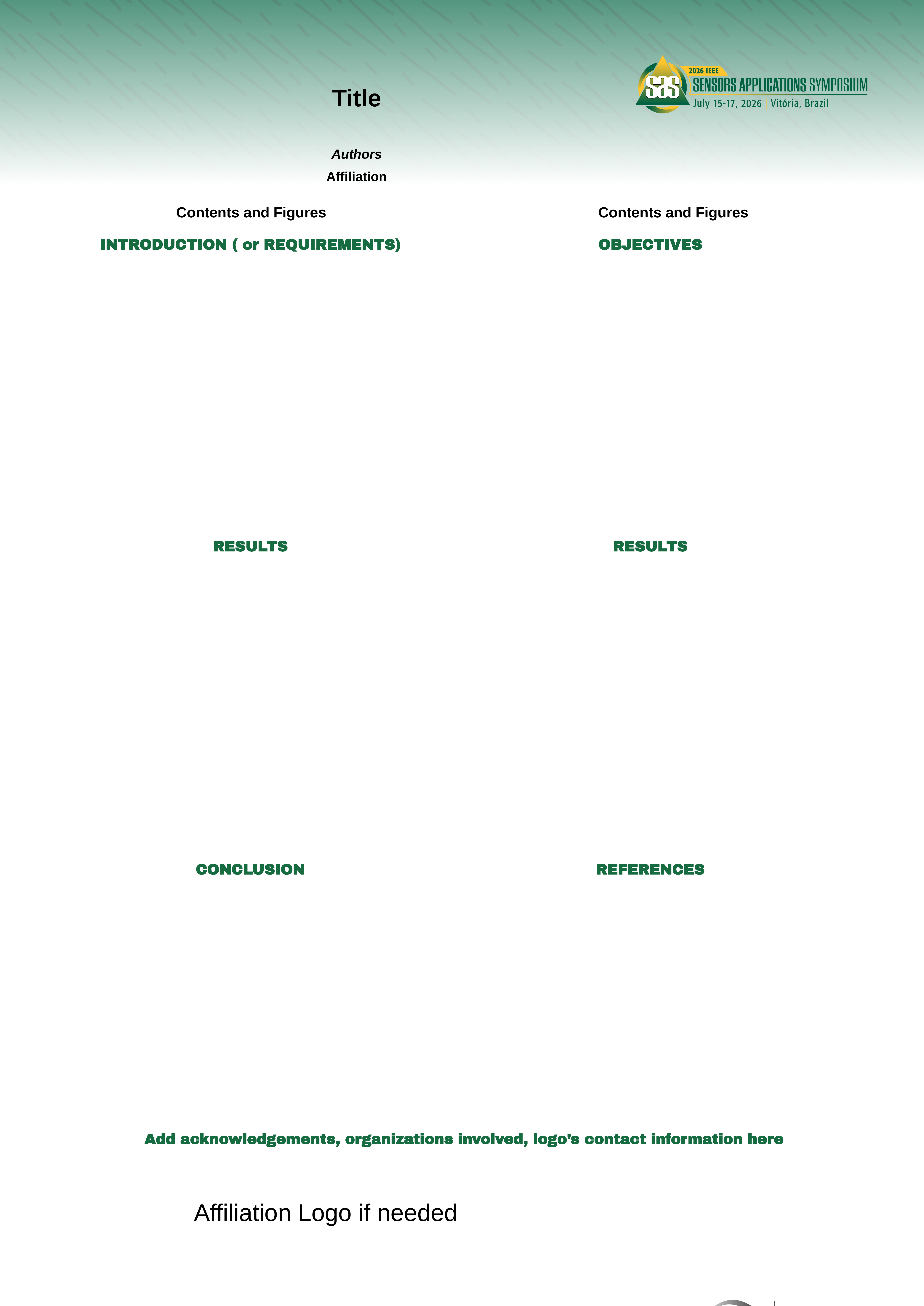

Title
Authors
Affiliation
Contents and Figures
Contents and Figures
INTRODUCTION ( or REQUIREMENTS)
OBJECTIVES
RESULTS
RESULTS
CONCLUSION
REFERENCES
Add acknowledgements, organizations involved, logo’s contact information here
Affiliation Logo if needed